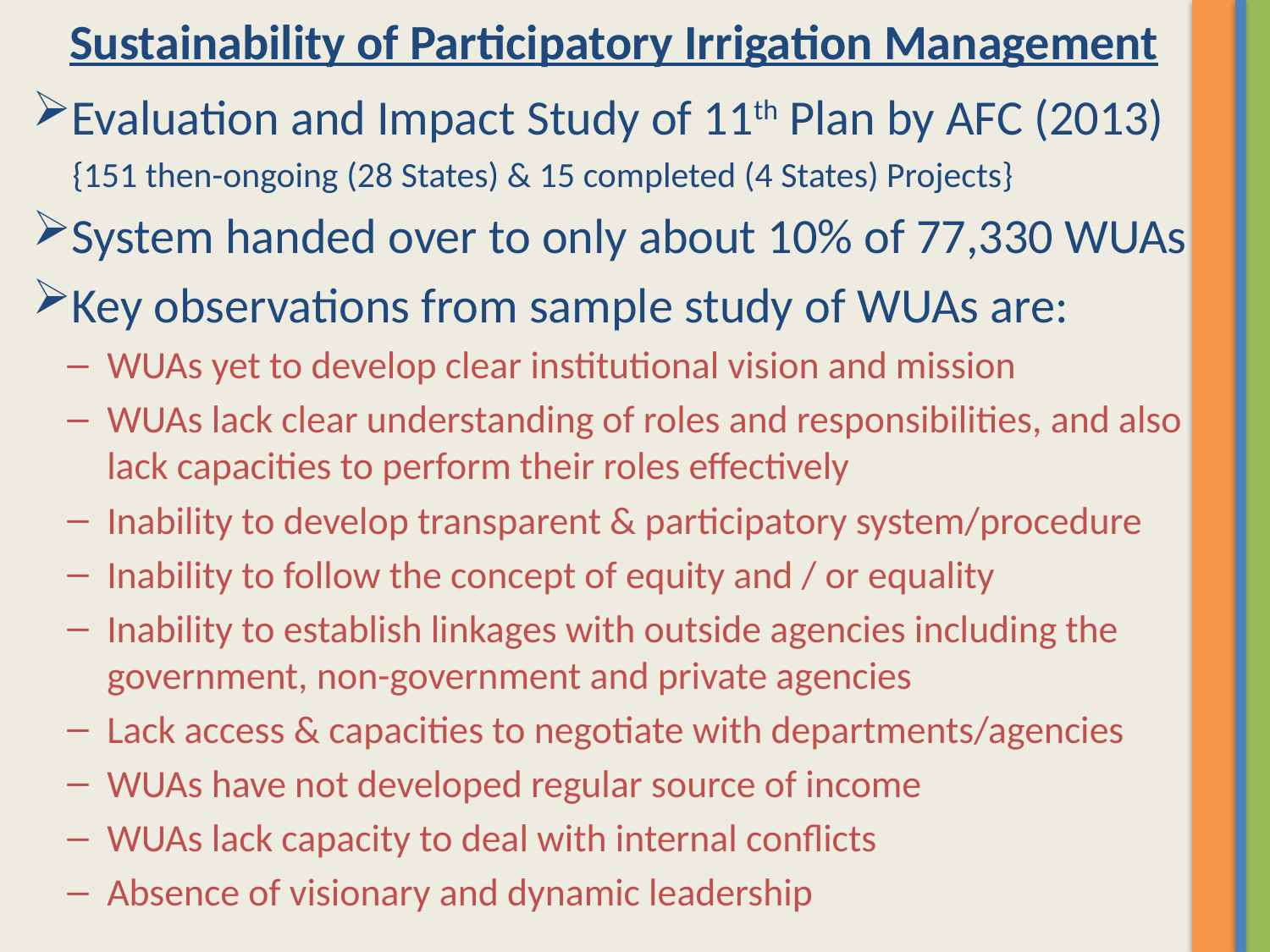

# Sustainability of Participatory Irrigation Management
Evaluation and Impact Study of 11th Plan by AFC (2013)
     {151 then-ongoing (28 States) & 15 completed (4 States) Projects}
System handed over to only about 10% of 77,330 WUAs
Key observations from sample study of WUAs are:
WUAs yet to develop clear institutional vision and mission
WUAs lack clear understanding of roles and responsibilities, and also lack capacities to perform their roles effectively
Inability to develop transparent & participatory system/procedure
Inability to follow the concept of equity and / or equality
Inability to establish linkages with outside agencies including the government, non-government and private agencies
Lack access & capacities to negotiate with departments/agencies
WUAs have not developed regular source of income
WUAs lack capacity to deal with internal conflicts
Absence of visionary and dynamic leadership